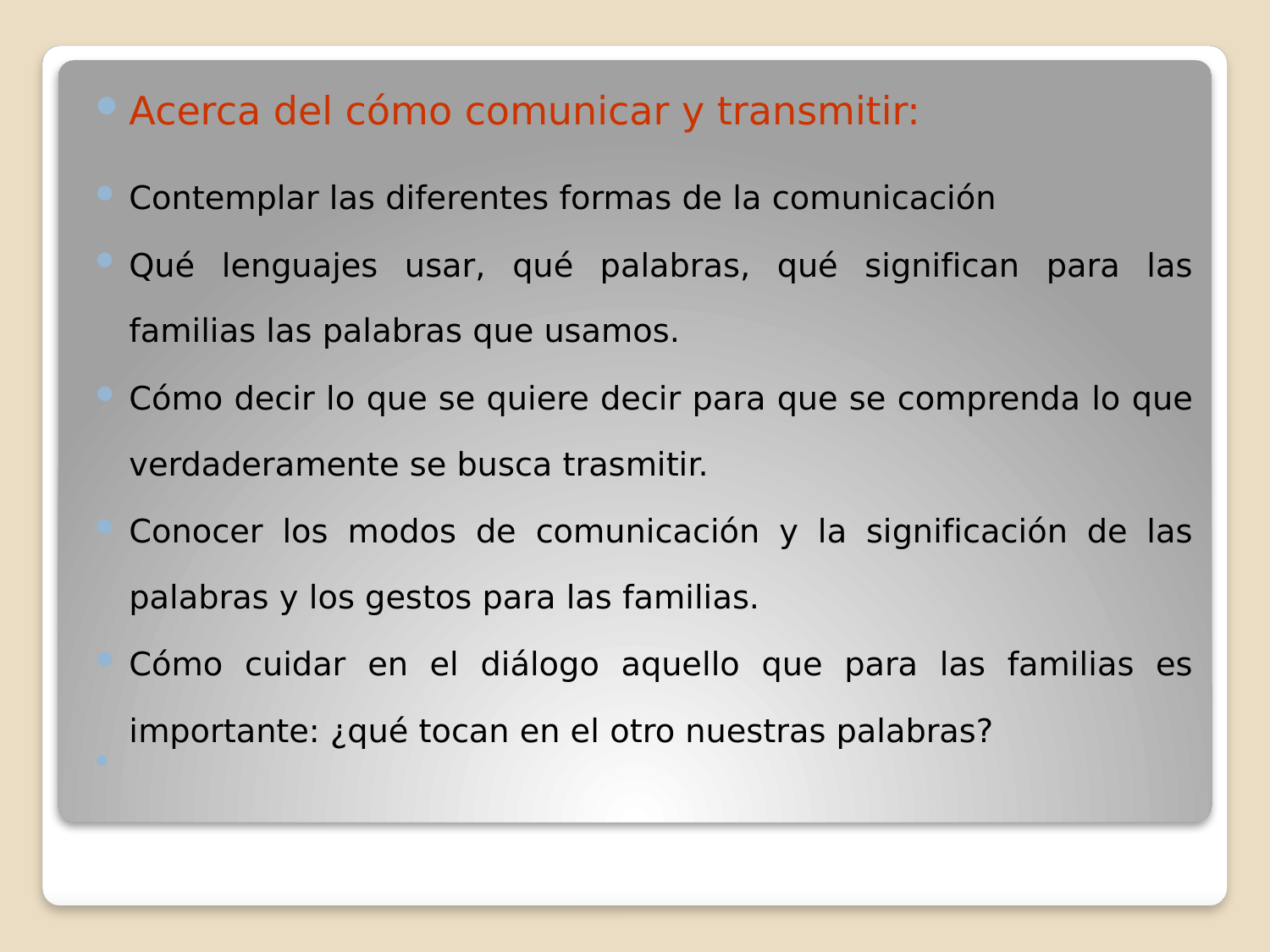

Acerca del cómo comunicar y transmitir:

Contemplar las diferentes formas de la comunicación
Qué lenguajes usar, qué palabras, qué significan para las familias las palabras que usamos.
Cómo decir lo que se quiere decir para que se comprenda lo que verdaderamente se busca trasmitir.
Conocer los modos de comunicación y la significación de las palabras y los gestos para las familias.
Cómo cuidar en el diálogo aquello que para las familias es importante: ¿qué tocan en el otro nuestras palabras?

#